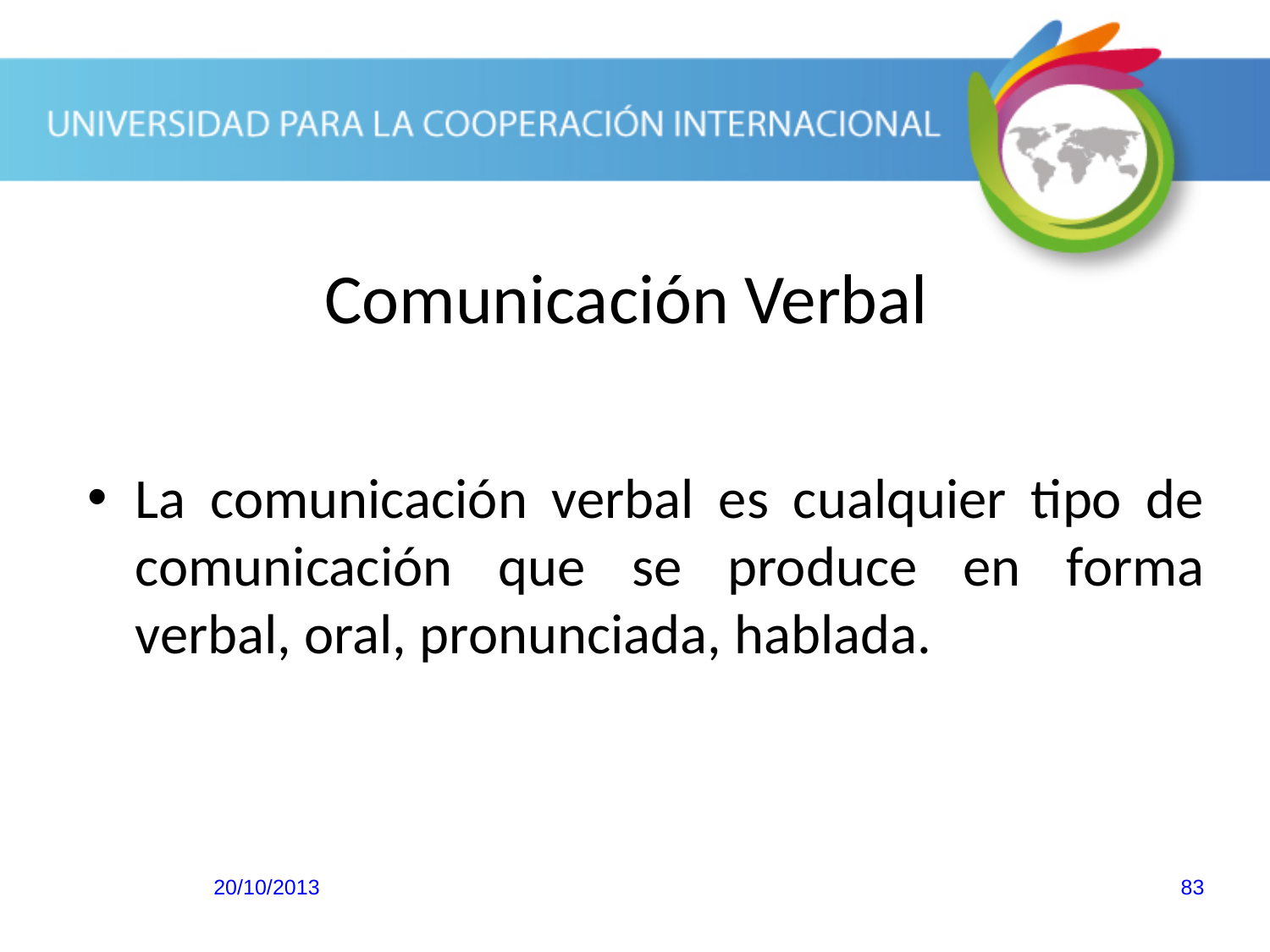

Comunicación Verbal
La comunicación verbal es cualquier tipo de comunicación que se produce en forma verbal, oral, pronunciada, hablada.
20/10/2013
83